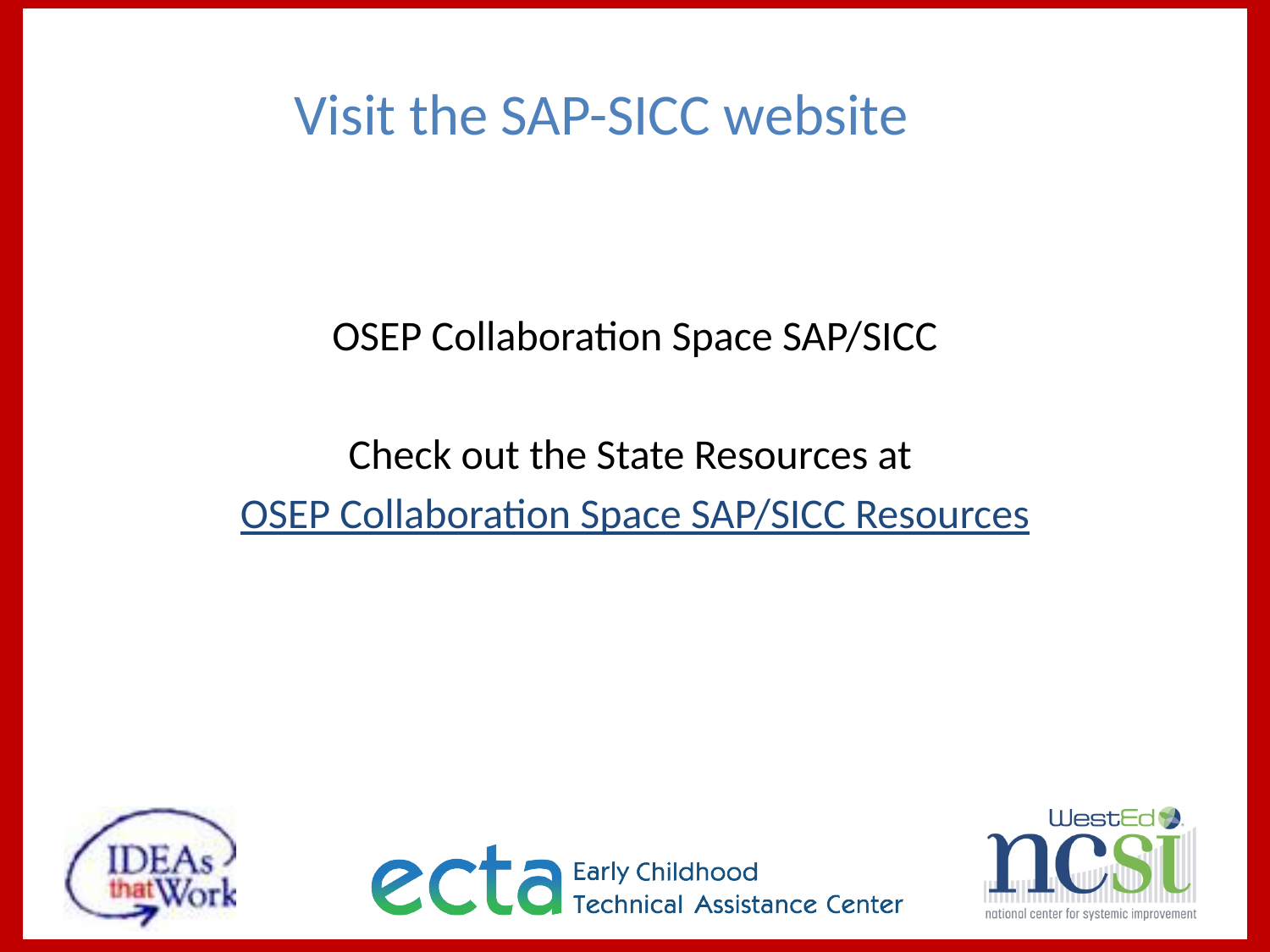

# Visit the SAP-SICC website

OSEP Collaboration Space SAP/SICC

Check out the State Resources at
OSEP Collaboration Space SAP/SICC Resources